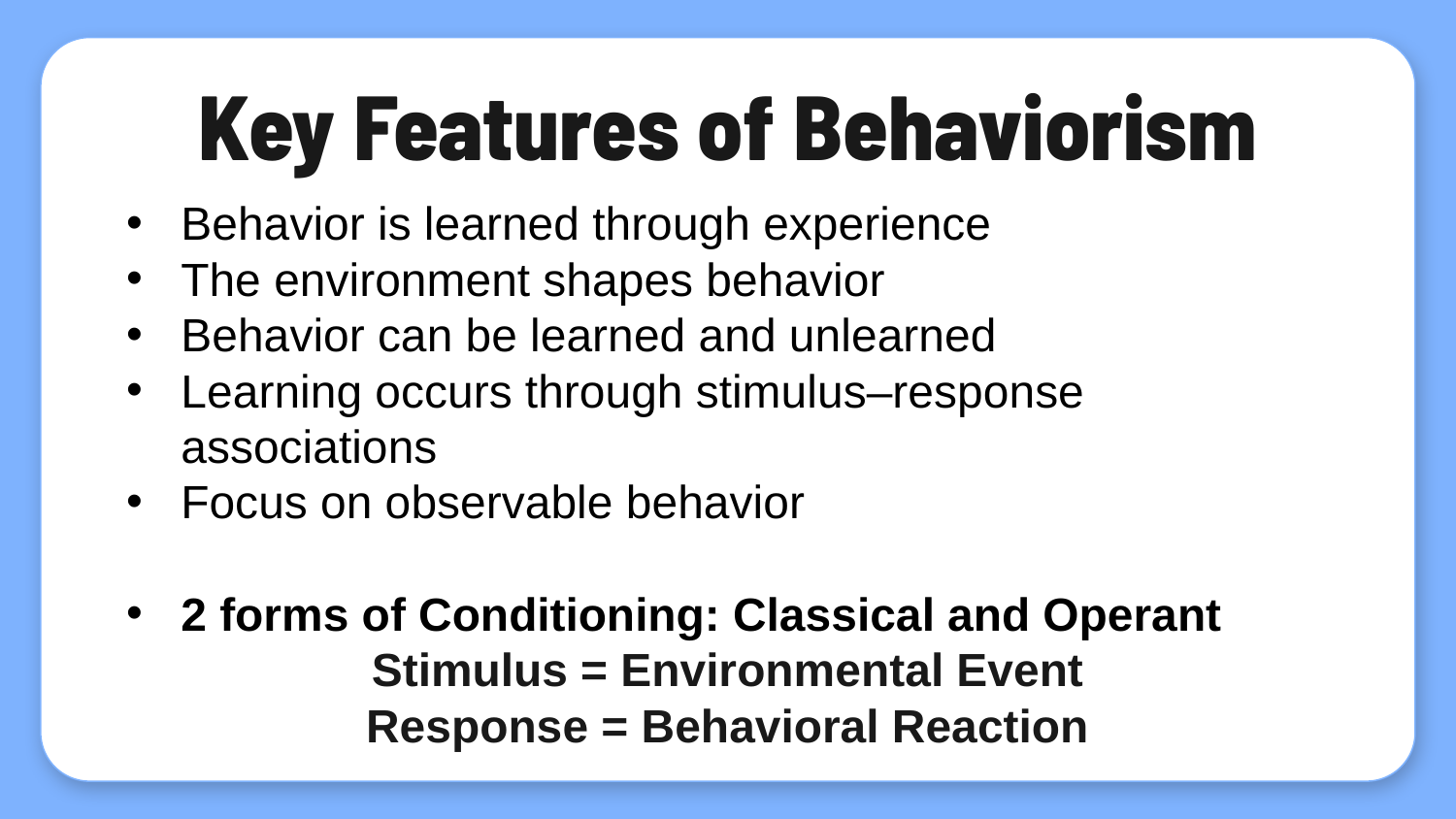

# Key Features of Behaviorism
Behavior is learned through experience
The environment shapes behavior
Behavior can be learned and unlearned
Learning occurs through stimulus–response associations
Focus on observable behavior

2 forms of Conditioning: Classical and Operant
Stimulus = Environmental Event
Response = Behavioral Reaction